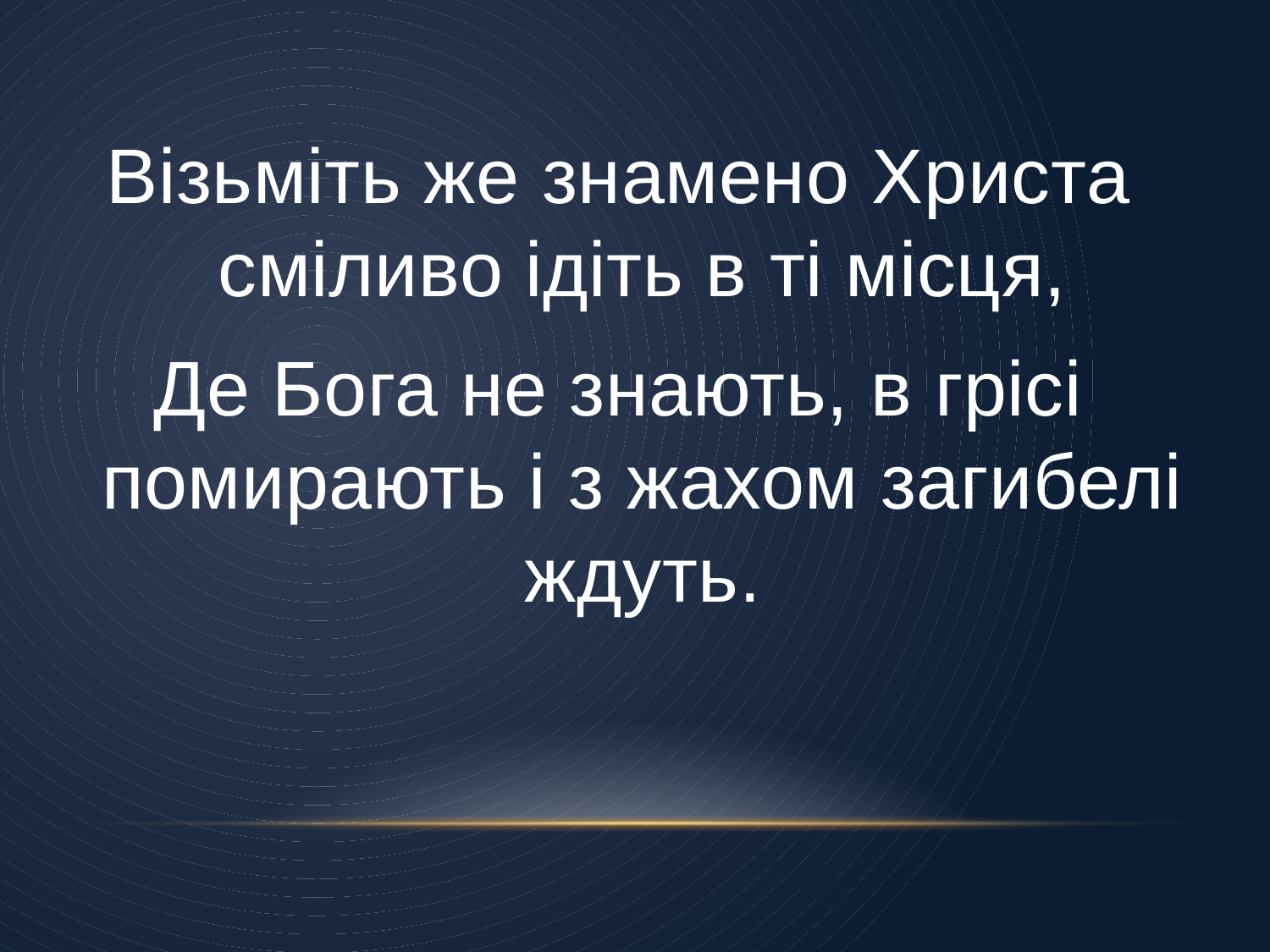

Візьміть же знамено Христа сміливо ідіть в ті місця,
Де Бога не знають, в грісі помирають і з жахом загибелі ждуть.